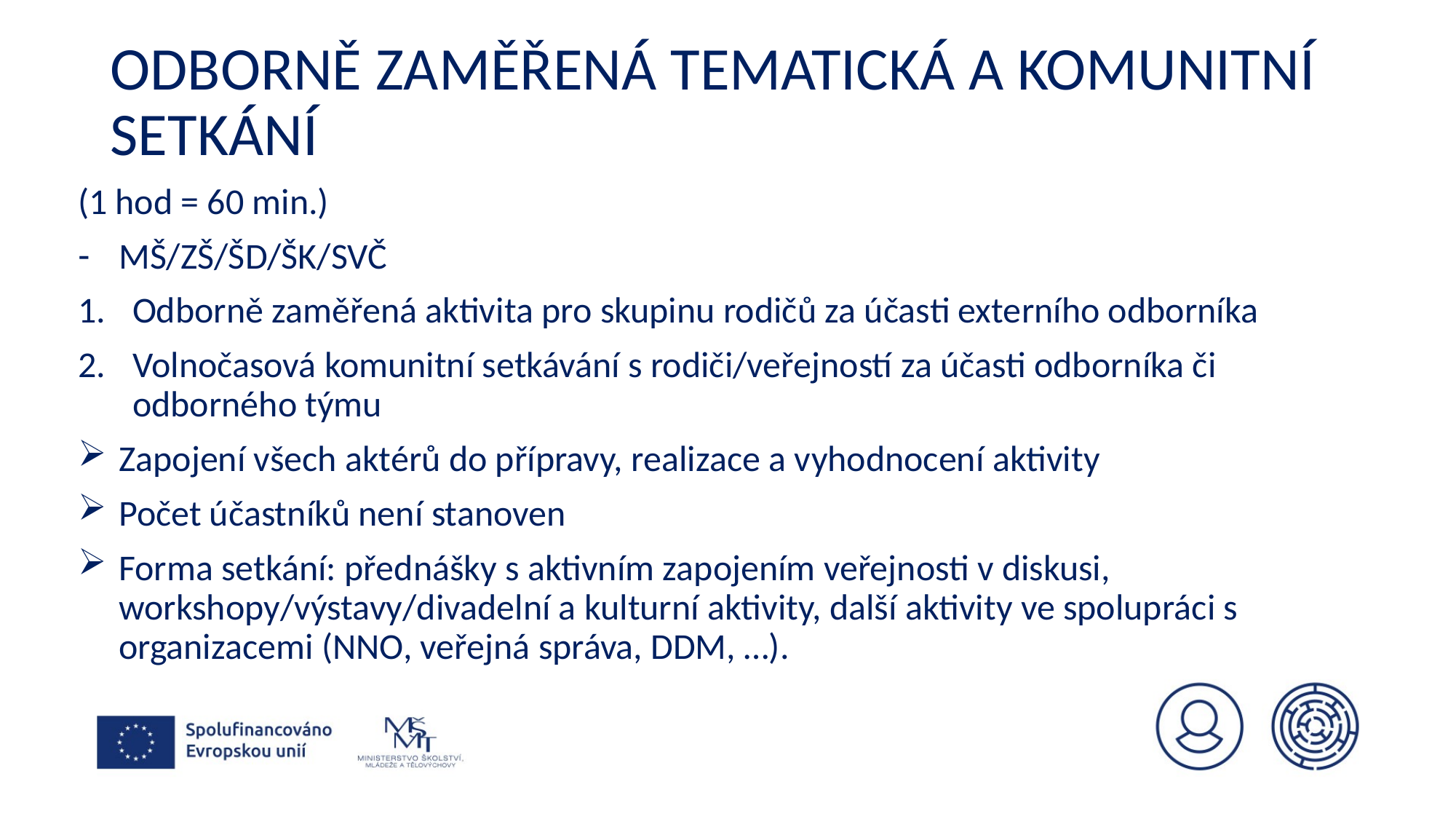

# Odborně zaměřená tematická a komunitní setkání
(1 hod = 60 min.)
MŠ/ZŠ/ŠD/ŠK/SVČ
Odborně zaměřená aktivita pro skupinu rodičů za účasti externího odborníka
Volnočasová komunitní setkávání s rodiči/veřejností za účasti odborníka či odborného týmu
Zapojení všech aktérů do přípravy, realizace a vyhodnocení aktivity
Počet účastníků není stanoven
Forma setkání: přednášky s aktivním zapojením veřejnosti v diskusi, workshopy/výstavy/divadelní a kulturní aktivity, další aktivity ve spolupráci s organizacemi (NNO, veřejná správa, DDM, …).